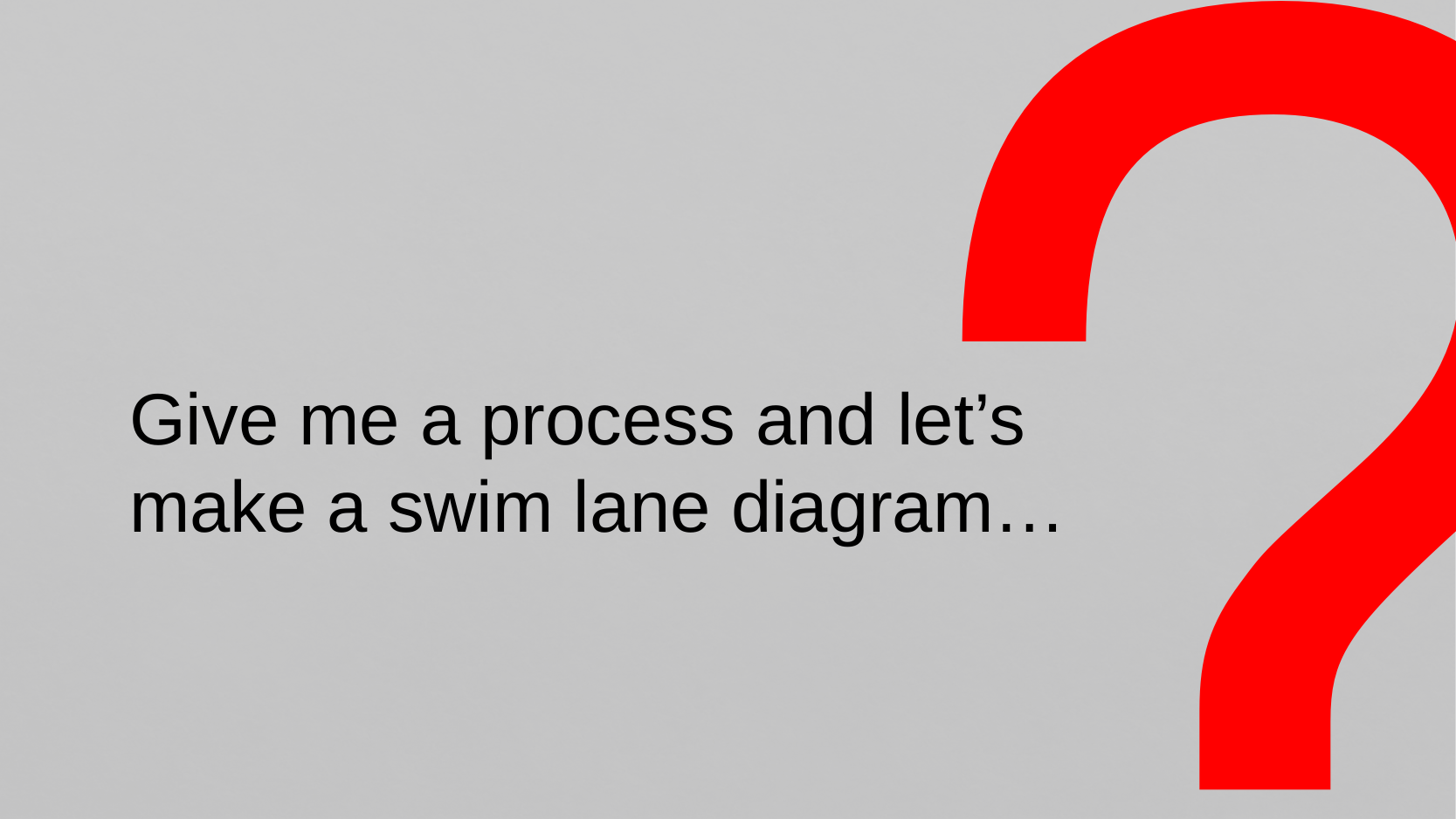

?
Give me a process and let’s make a swim lane diagram…